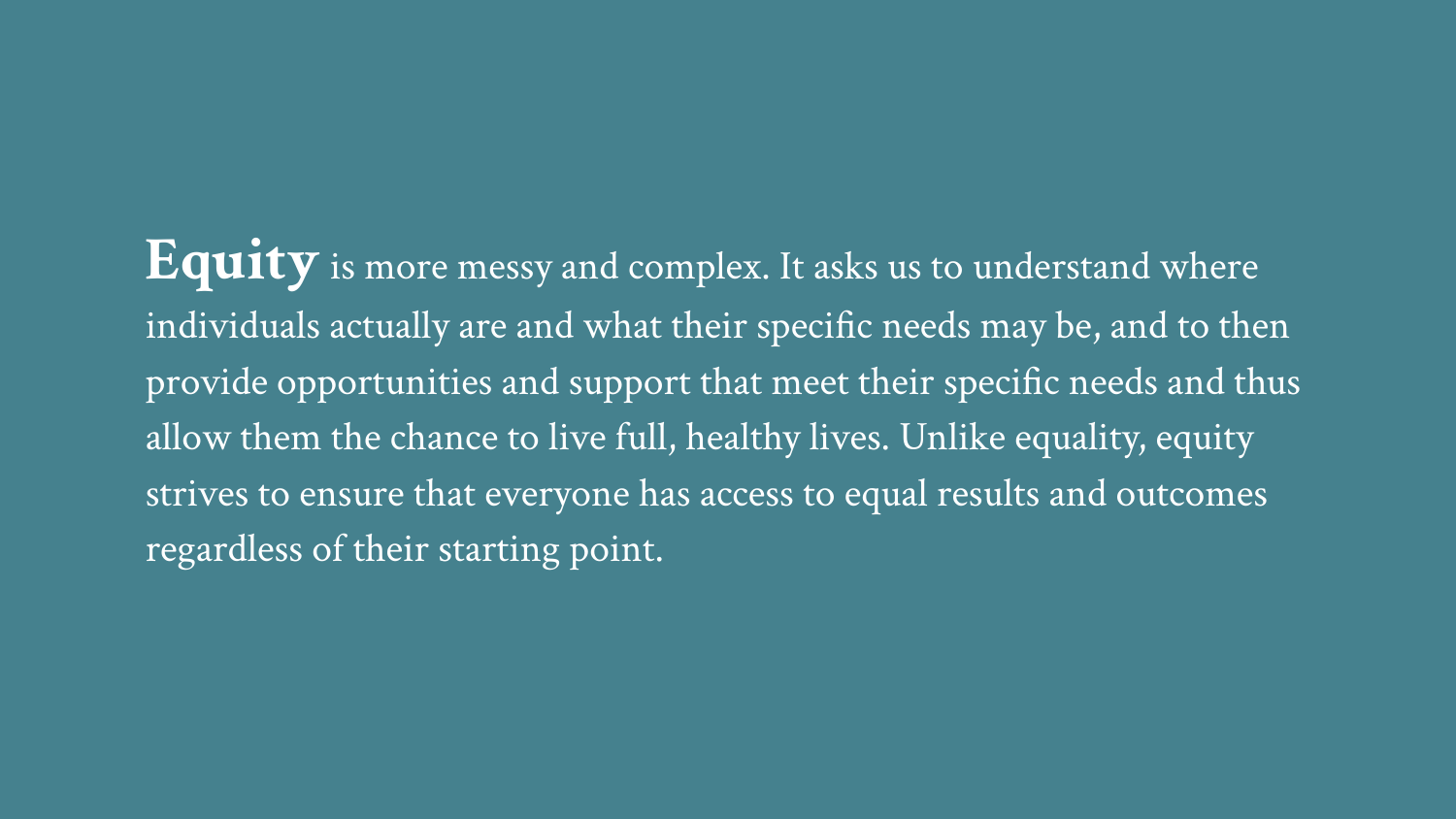

Equity is more messy and complex. It asks us to understand where individuals actually are and what their specific needs may be, and to then provide opportunities and support that meet their specific needs and thus allow them the chance to live full, healthy lives. Unlike equality, equity strives to ensure that everyone has access to equal results and outcomes regardless of their starting point.